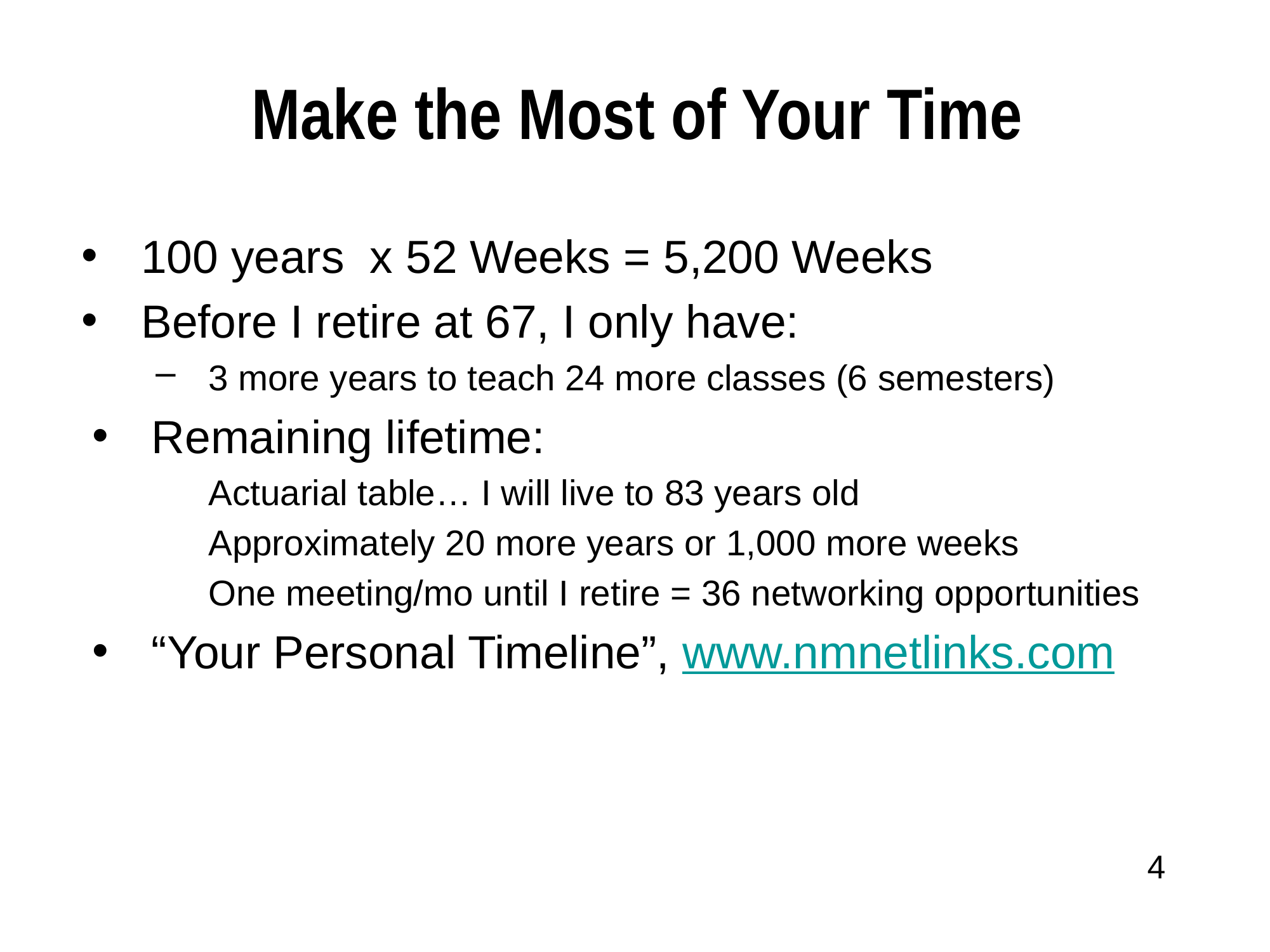

# Make the Most of Your Time
100 years  x 52 Weeks = 5,200 Weeks
Before I retire at 67, I only have:
3 more years to teach 24 more classes (6 semesters)
Remaining lifetime:
Actuarial table… I will live to 83 years old
Approximately 20 more years or 1,000 more weeks
One meeting/mo until I retire = 36 networking opportunities
“Your Personal Timeline”, www.nmnetlinks.com
4